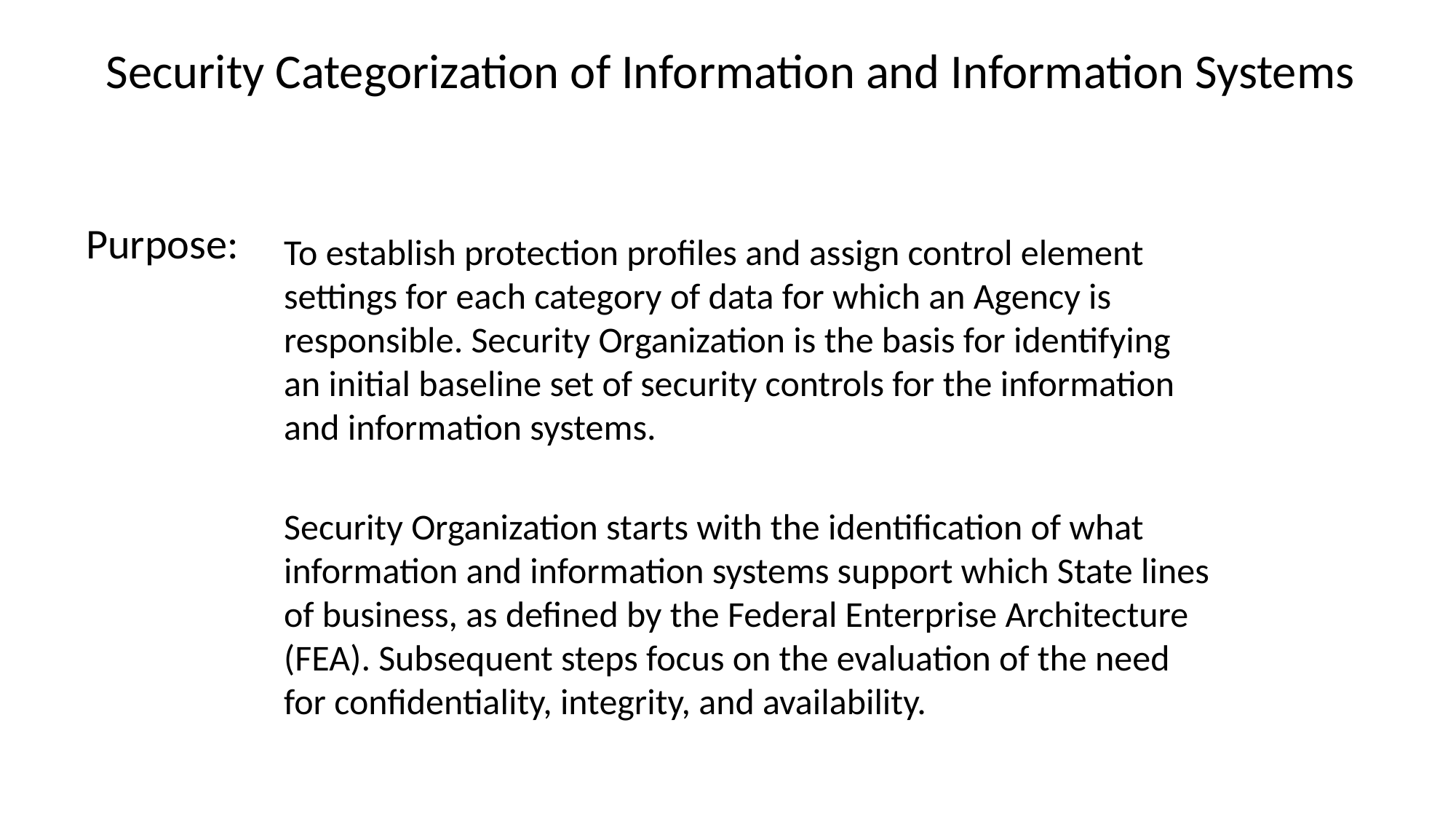

Security Categorization of Information and Information Systems
Purpose:
To establish protection profiles and assign control element settings for each category of data for which an Agency is responsible. Security Organization is the basis for identifying an initial baseline set of security controls for the information and information systems.
Security Organization starts with the identification of what information and information systems support which State lines of business, as defined by the Federal Enterprise Architecture (FEA). Subsequent steps focus on the evaluation of the need for confidentiality, integrity, and availability.